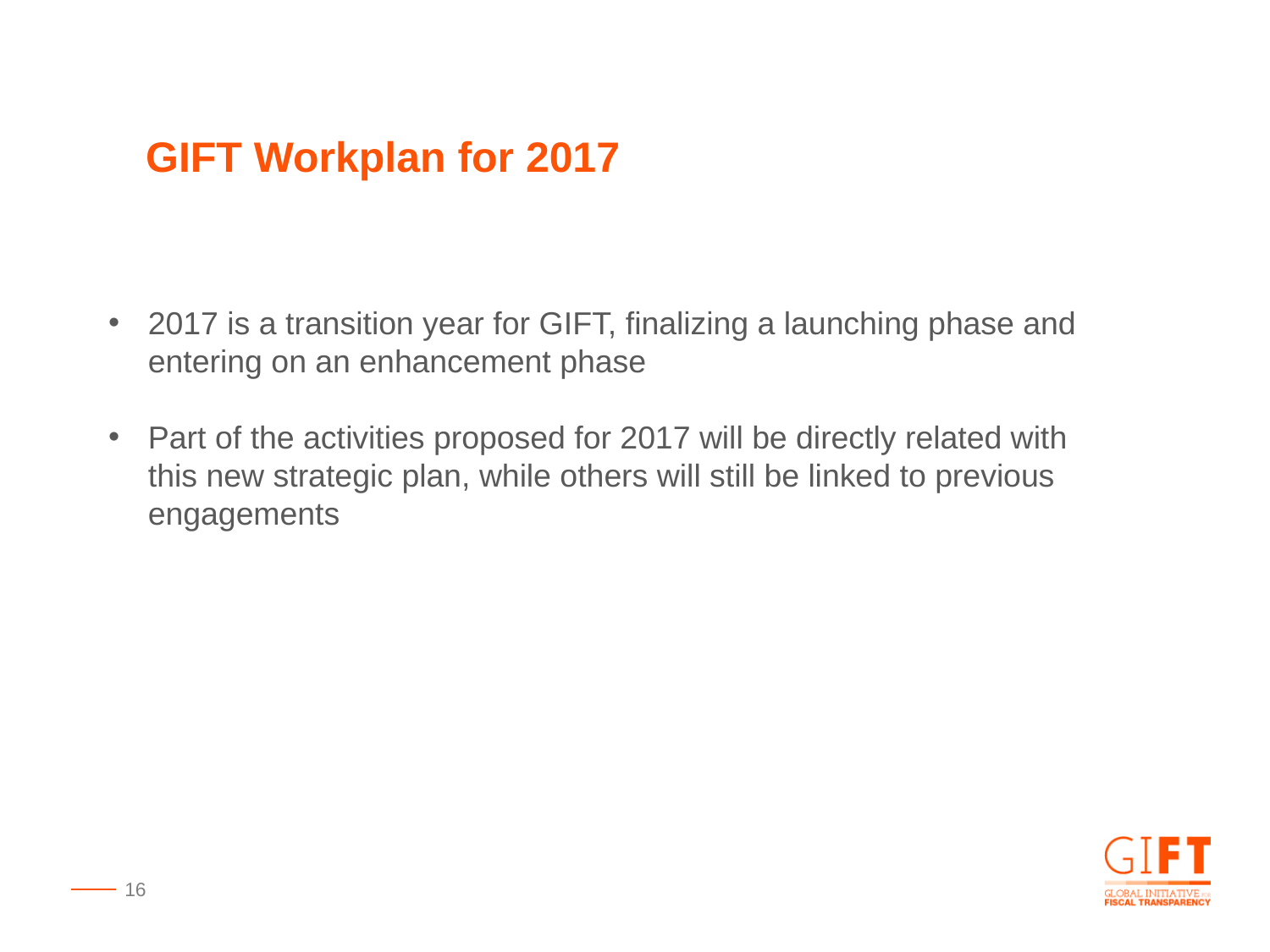

GIFT Workplan for 2017
2017 is a transition year for GIFT, finalizing a launching phase and entering on an enhancement phase

Part of the activities proposed for 2017 will be directly related with this new strategic plan, while others will still be linked to previous engagements
16